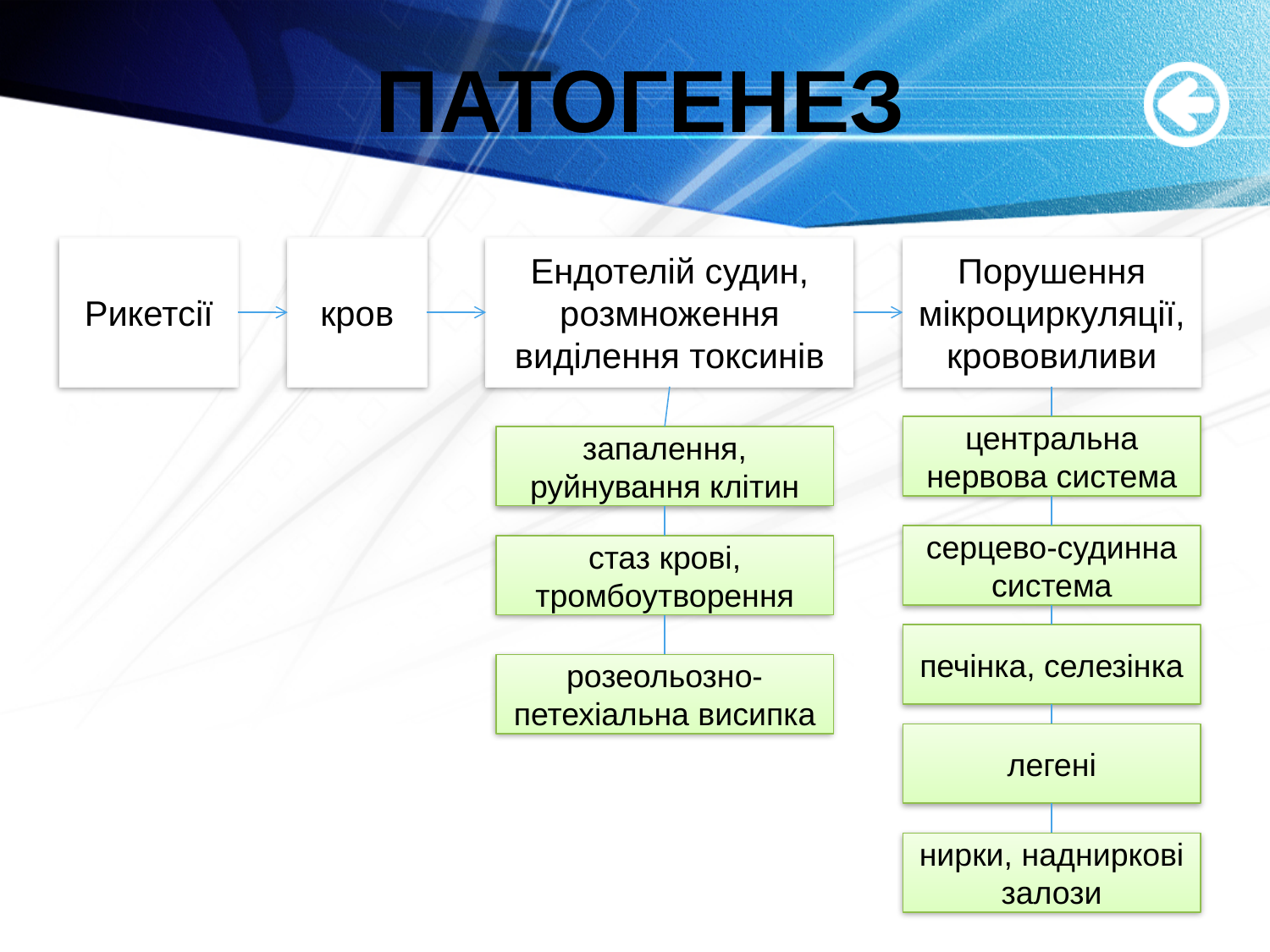

# Патогенез
Рикетсії
кров
Ендотелій судин, розмноження виділення токсинів
Порушення мікроциркуляції, крововиливи
центральна нервова система
запалення, руйнування клітин
серцево-судинна система
стаз крові, тромбоутворення
печінка, селезінка
розеольозно-петехіальна висипка
легені
нирки, надниркові залози